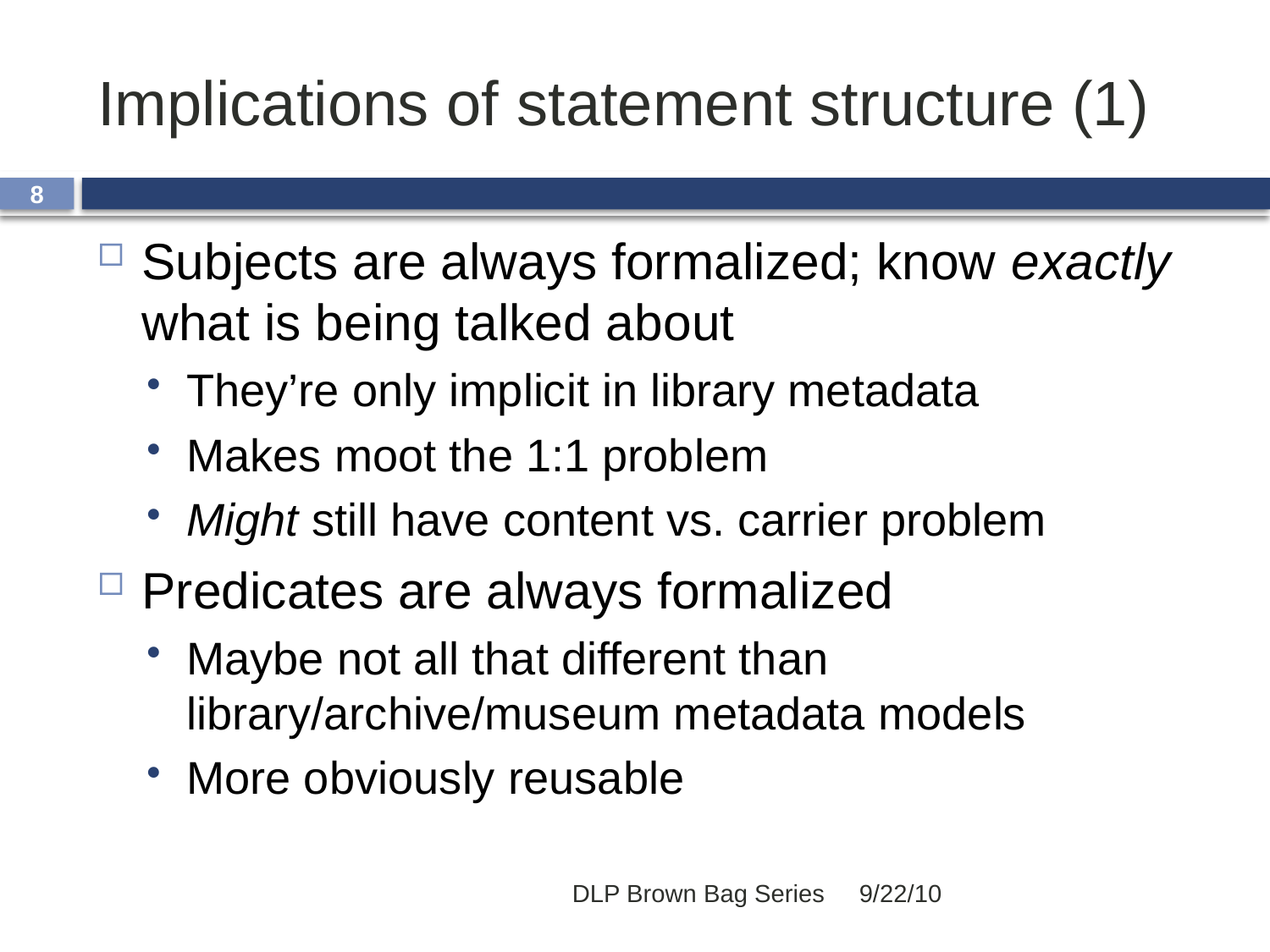

# Implications of statement structure (1)
8
Subjects are always formalized; know exactly what is being talked about
They’re only implicit in library metadata
Makes moot the 1:1 problem
Might still have content vs. carrier problem
Predicates are always formalized
Maybe not all that different than library/archive/museum metadata models
More obviously reusable
DLP Brown Bag Series
9/22/10